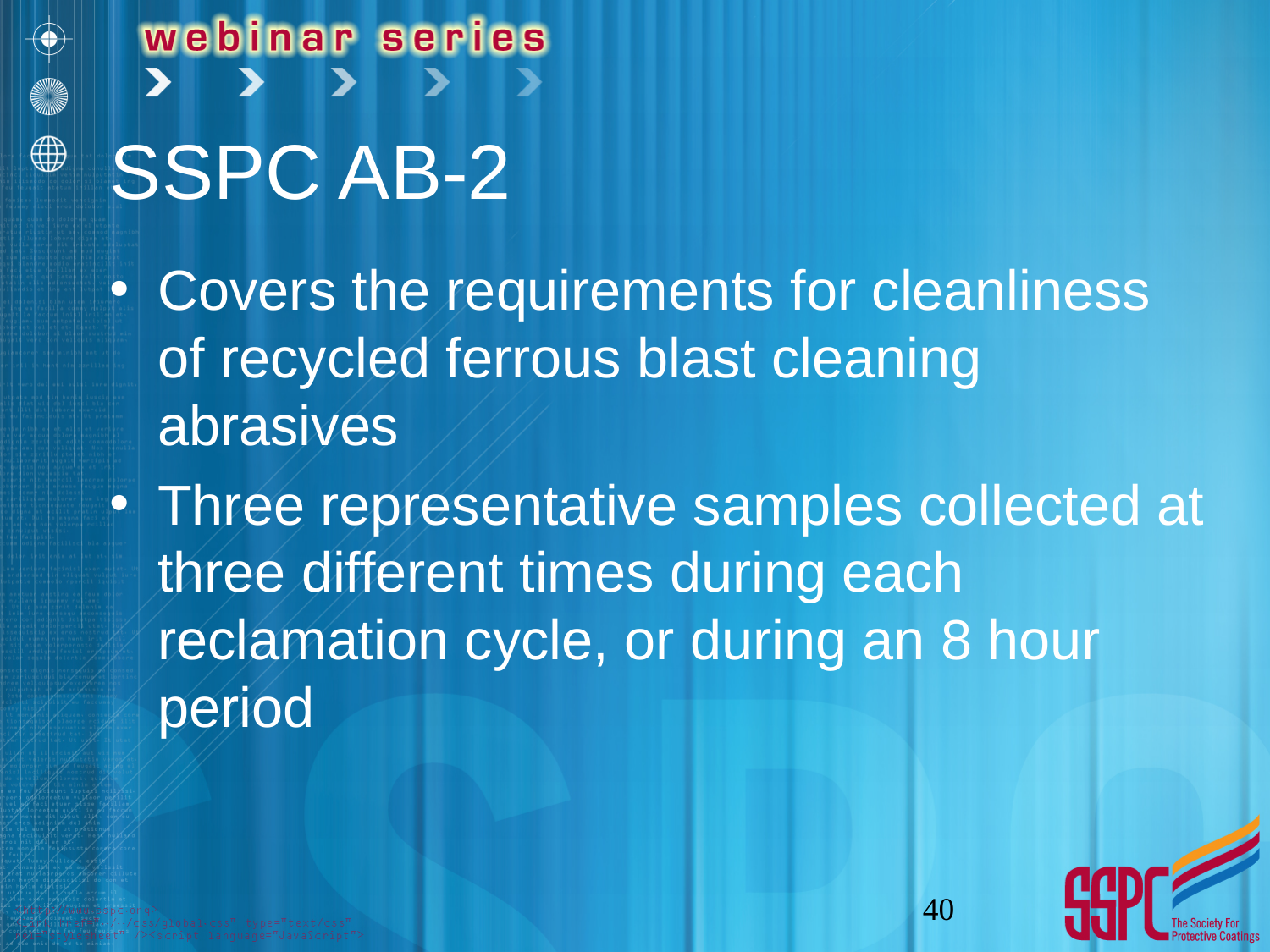

# SSPC AB-2
Covers the requirements for cleanliness of recycled ferrous blast cleaning abrasives
Three representative samples collected at three different times during each reclamation cycle, or during an 8 hour period

40